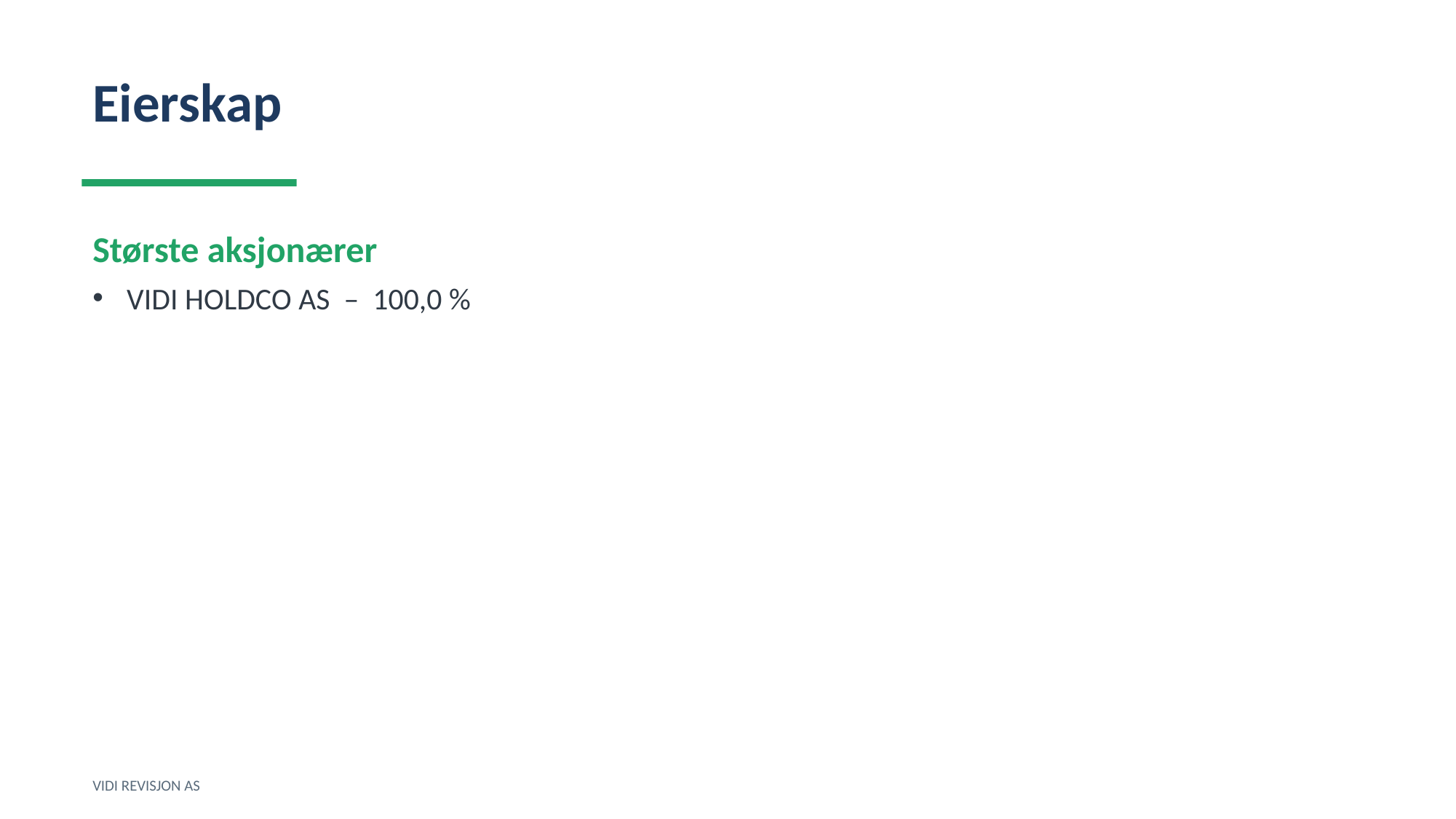

Eierskap

Største aksjonærer
VIDI HOLDCO AS  –  100,0 %
VIDI REVISJON AS